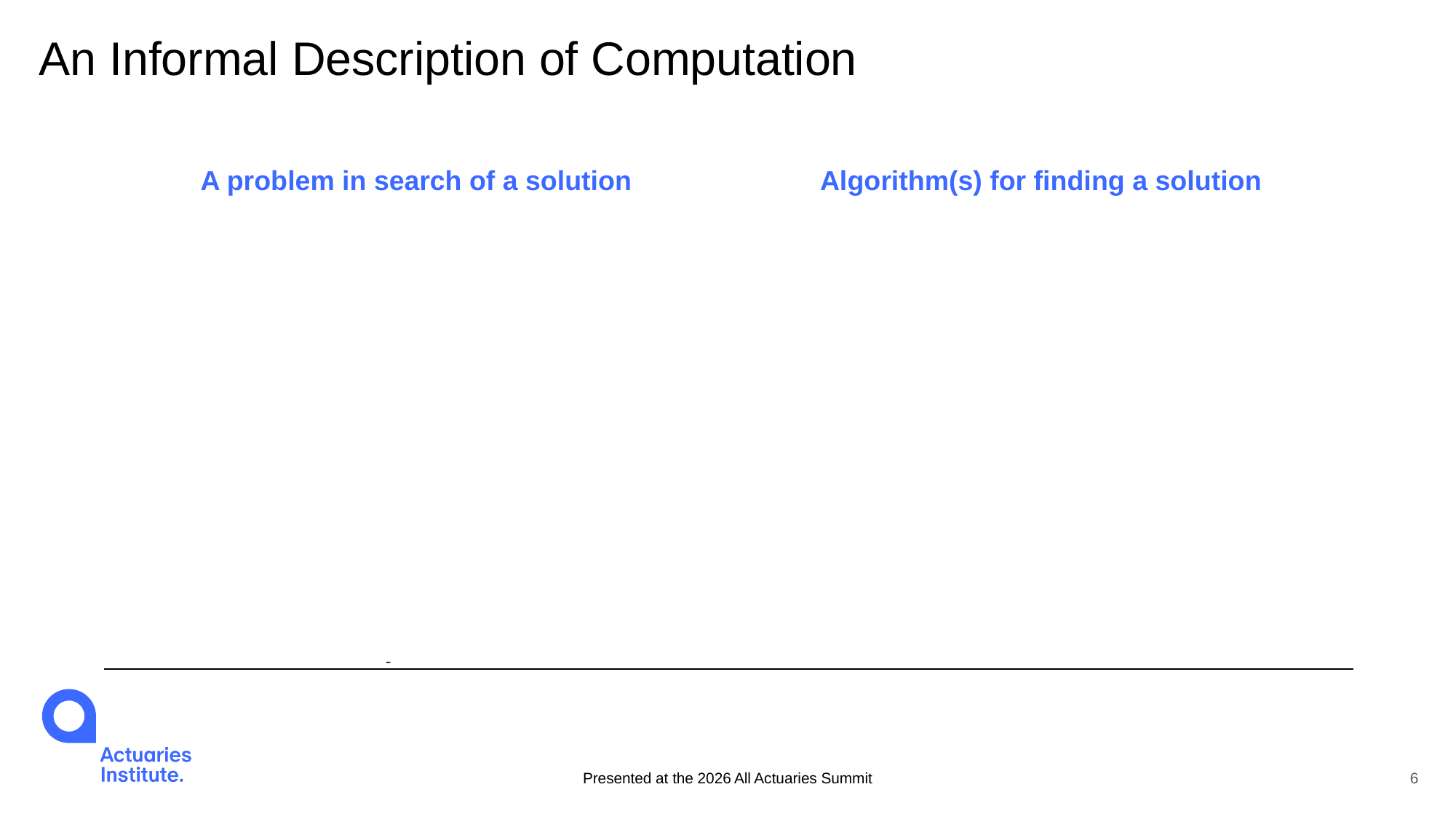

# An Informal Description of Computation
| A problem in search of a solution | Algorithm(s) for finding a solution |
| --- | --- |
| x - 5 = 9 | Addition |
| ax2 + bx + c = 0 | Quadratic formula |
| ax5 + bx4 + cx3 + dx2 + ex + f = 0 | Numerical methods (e.g. Newton’s method) |
| Portfolio weights which minimise sd for a given expected return w/ constraints | Monte Carlo simulation, etc. |
| Factor of a very large number | Quadratic sieve, etc. |
| The shortest route between every town/city in Australia | Christofides and Serdyukov, etc. |

Presented at the 2026 All Actuaries Summit
6